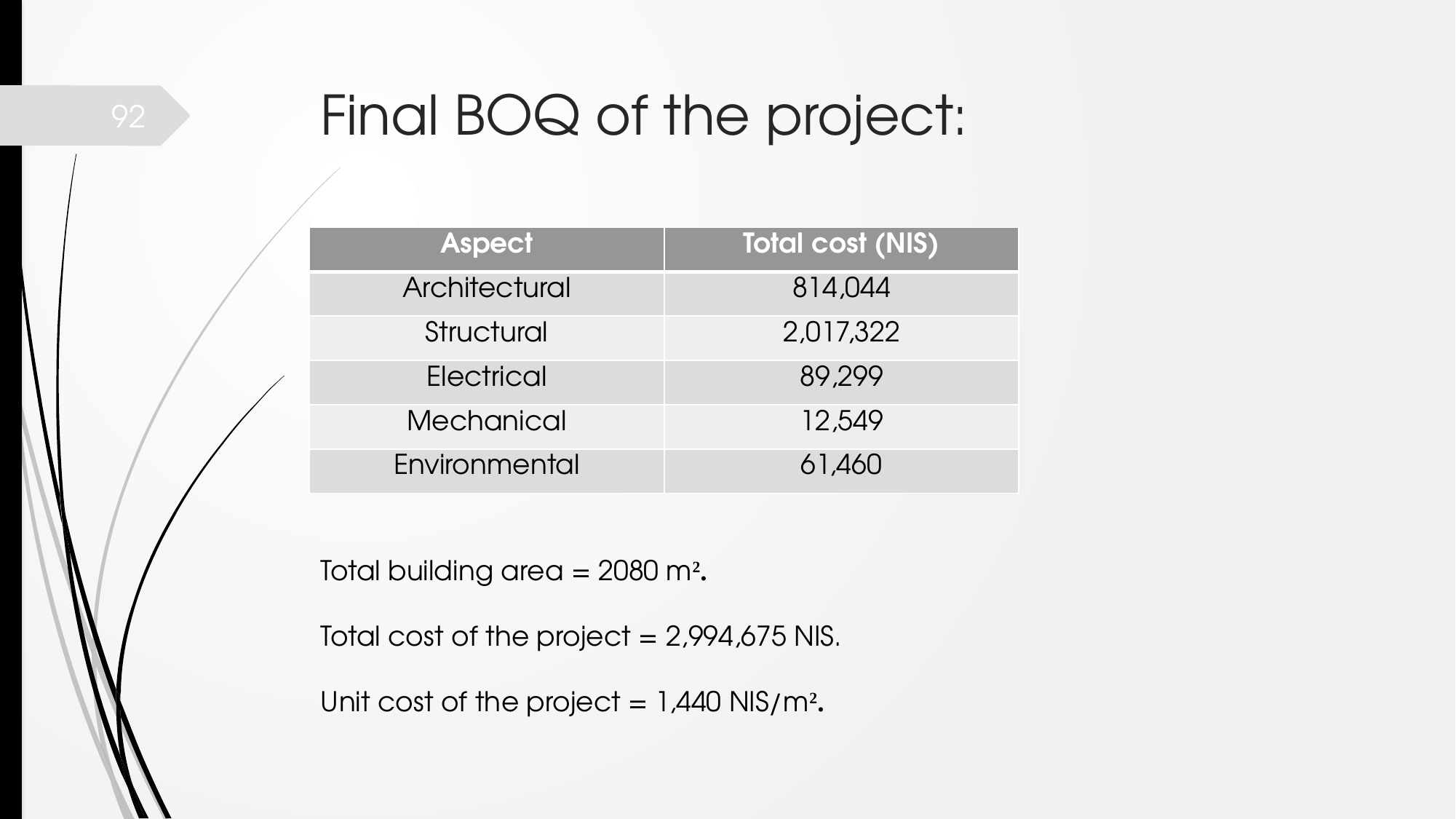

# Final BOQ of the project:
92
| Aspect | Total cost (NIS) |
| --- | --- |
| Architectural | 814,044 |
| Structural | 2,017,322 |
| Electrical | 89,299 |
| Mechanical | 12,549 |
| Environmental | 61,460 |
Total building area = 2080 m2.
Total cost of the project = 2,994,675 NIS.
Unit cost of the project = 1,440 NIS/m2.